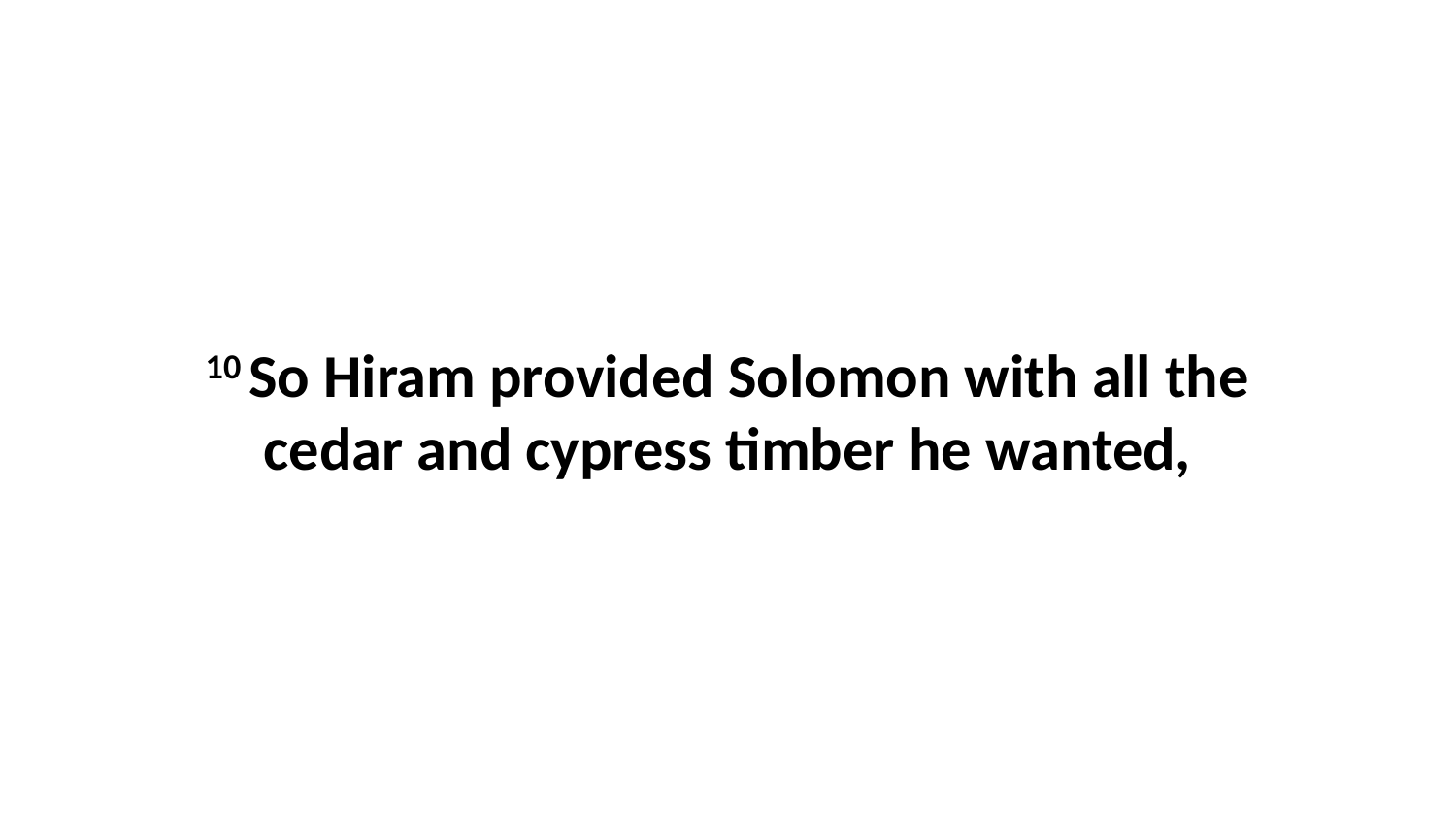

10 So Hiram provided Solomon with all the cedar and cypress timber he wanted,